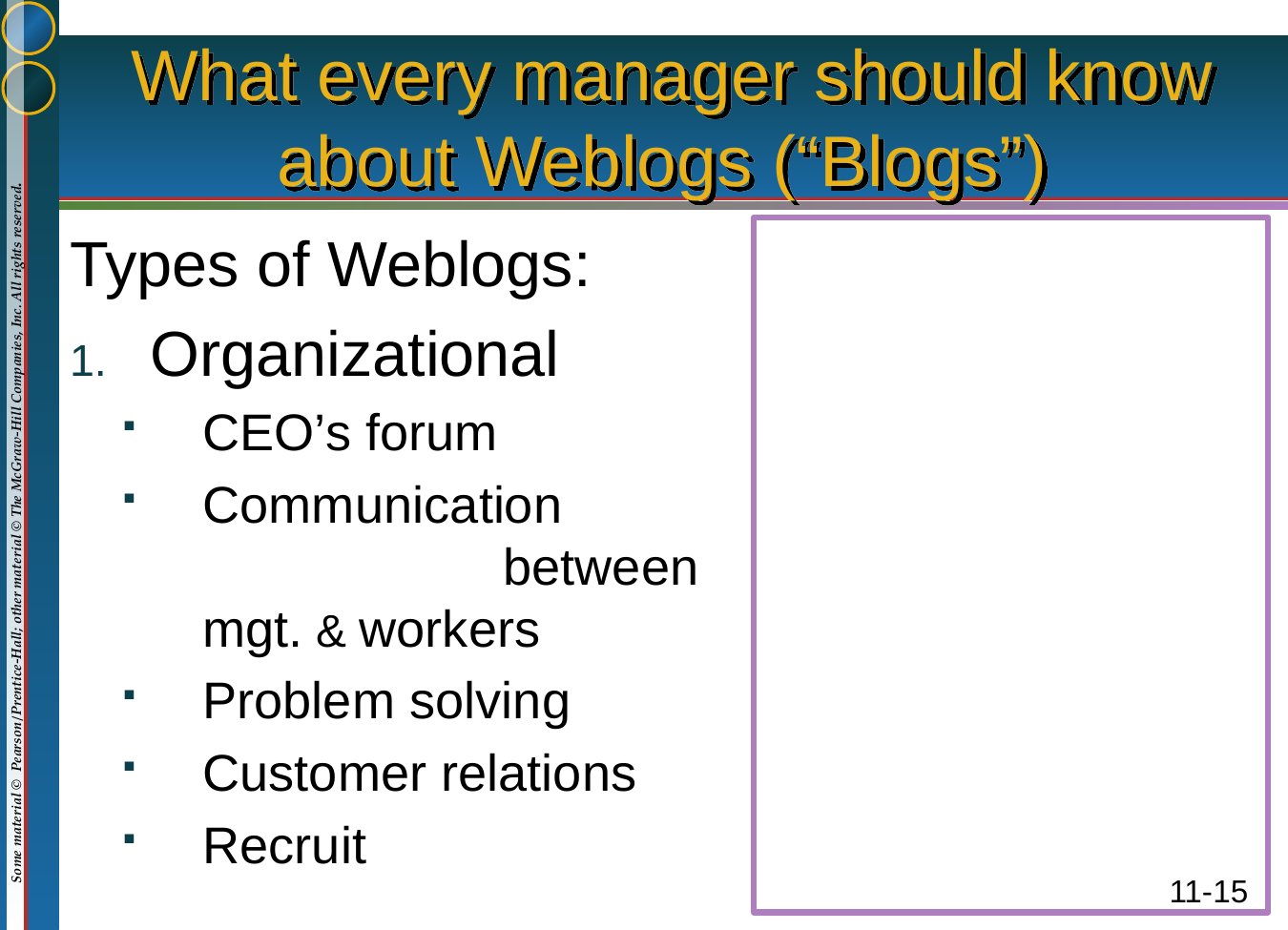

# What every manager should know about Weblogs (“Blogs”)
Types of Weblogs:
Organizational
CEO’s forum
Communication                                    between mgt. & workers
Problem solving
Customer relations
Recruit